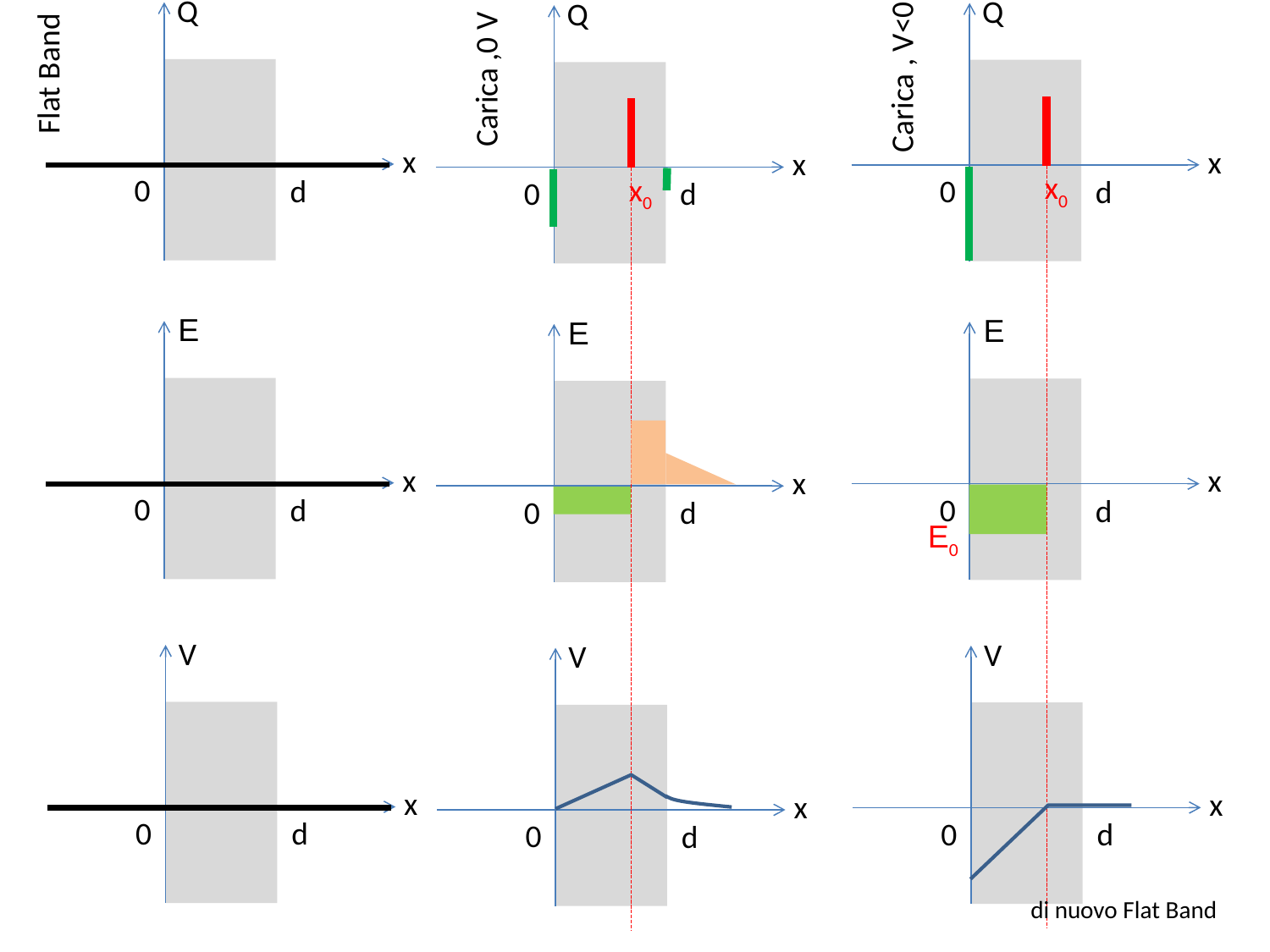

Q
Flat Band

x
0
d
E

x
0
d
V

x
0
d
Q
Carica , V<0

x
x0
0
d
E

x
0
d

E0
V

x

0
d
Q
Carica ,0 V

x
x0
0
d
E

x
0
d

V

x

0
d
di nuovo Flat Band